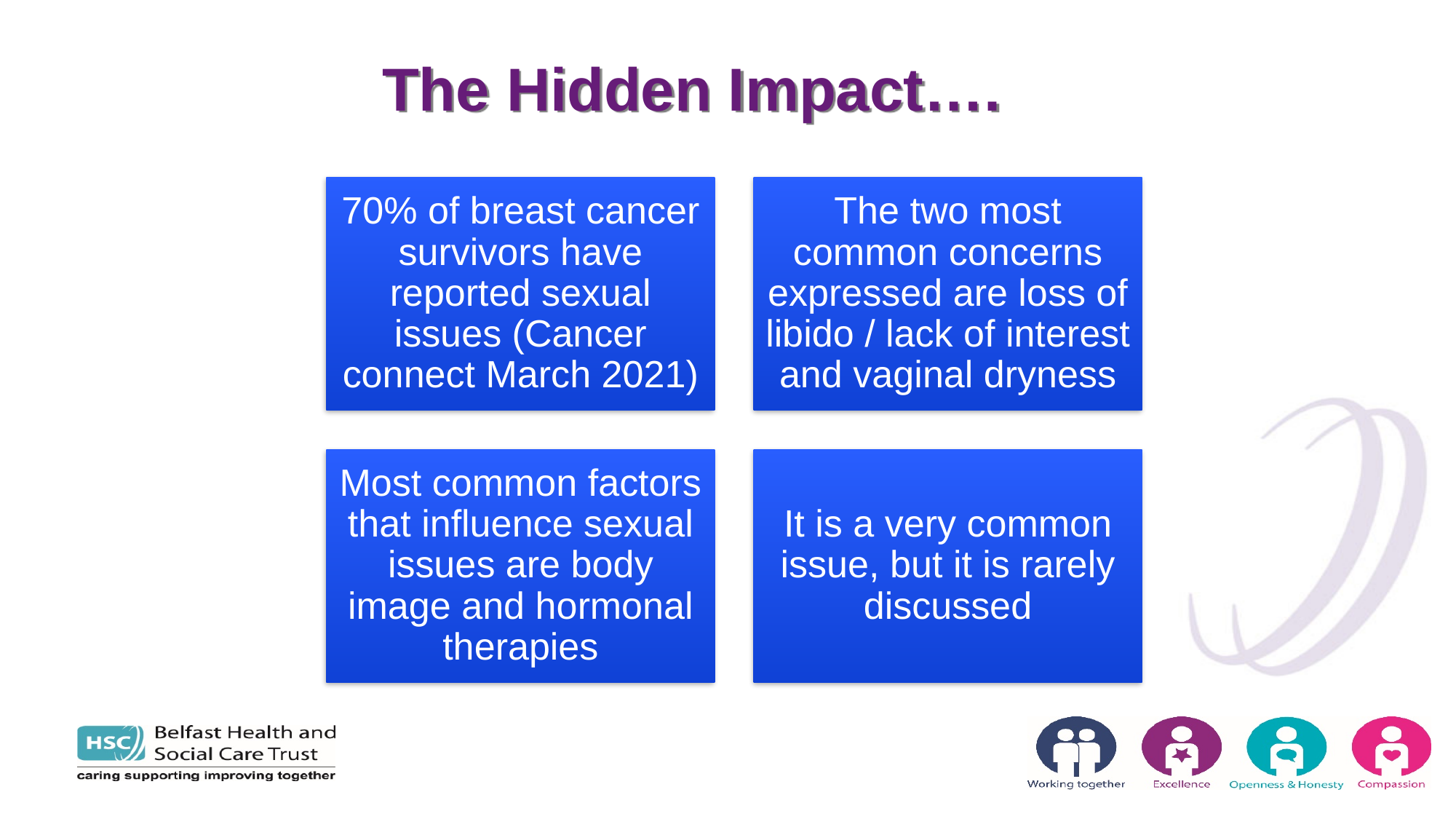

# The Hidden Impact….
70% of breast cancer survivors have reported sexual issues (Cancer connect March 2021)
The two most common concerns expressed are loss of libido / lack of interest and vaginal dryness
Most common factors that influence sexual issues are body image and hormonal therapies
It is a very common issue, but it is rarely discussed